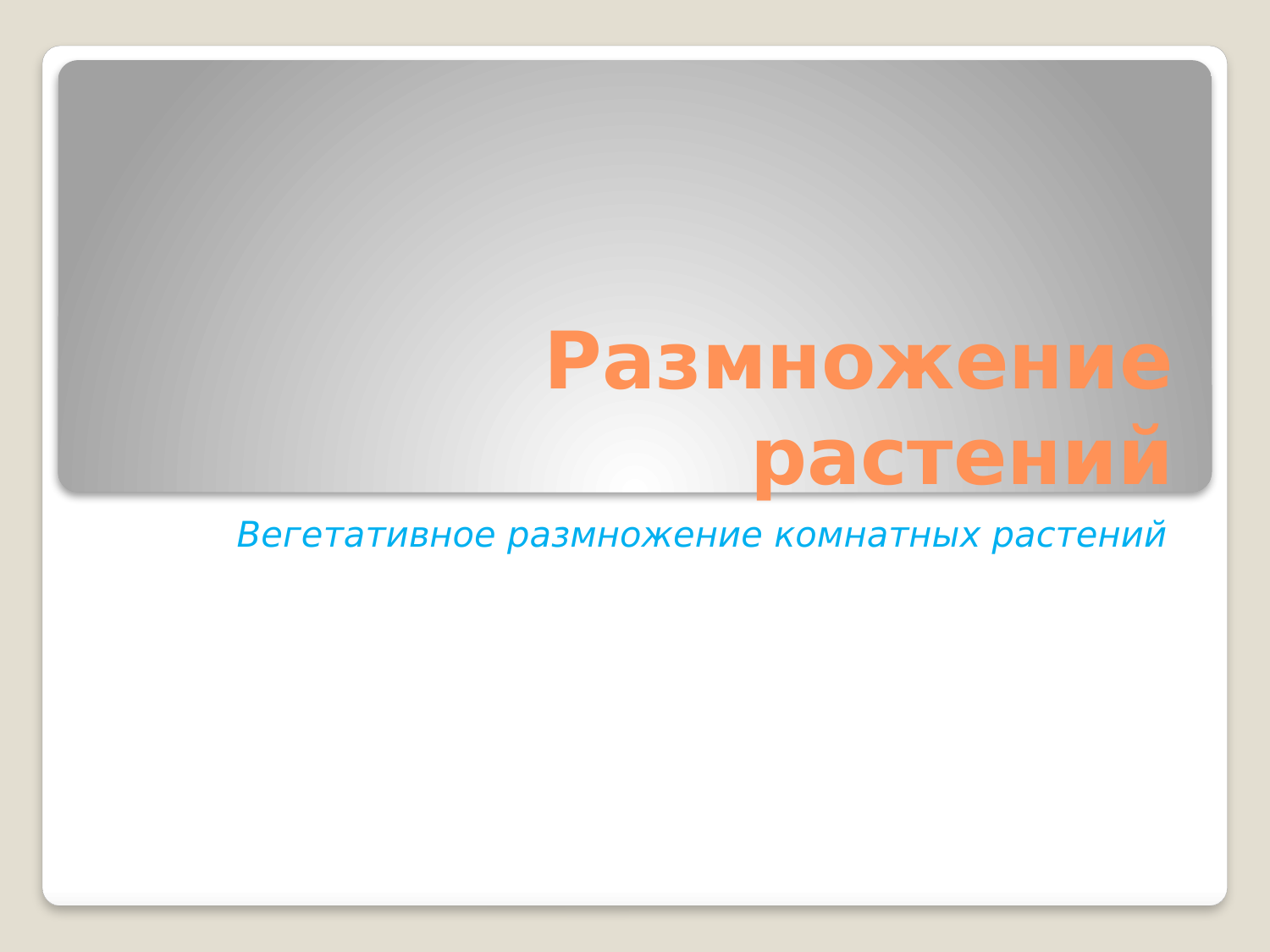

# Размножение растений
Вегетативное размножение комнатных растений